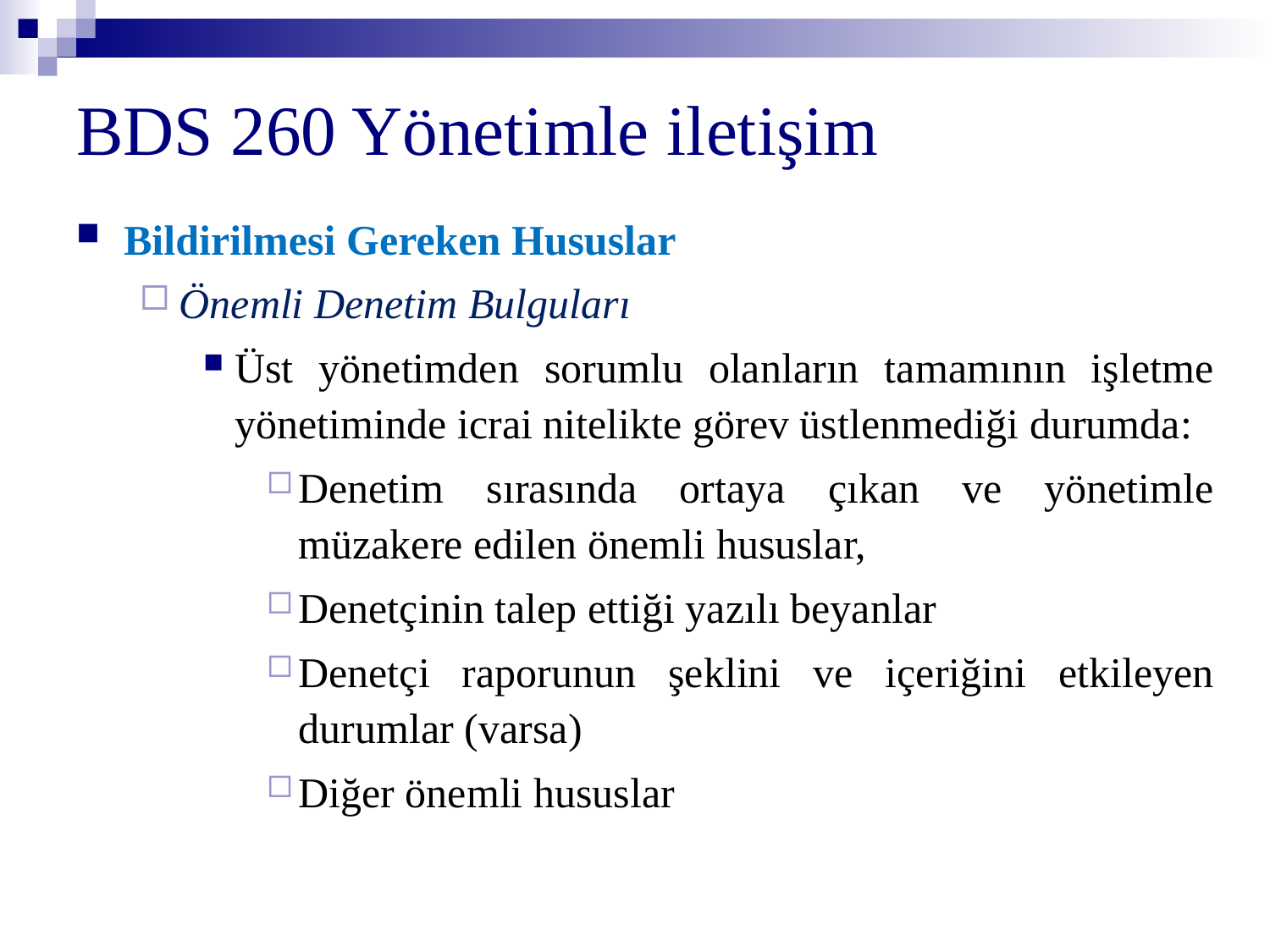

# BDS 260 Yönetimle iletişim
Bildirilmesi Gereken Hususlar
Önemli Denetim Bulguları
Üst yönetimden sorumlu olanların tamamının işletme yönetiminde icrai nitelikte görev üstlenmediği durumda:
Denetim sırasında ortaya çıkan ve yönetimle müzakere edilen önemli hususlar,
Denetçinin talep ettiği yazılı beyanlar
Denetçi raporunun şeklini ve içeriğini etkileyen durumlar (varsa)
Diğer önemli hususlar